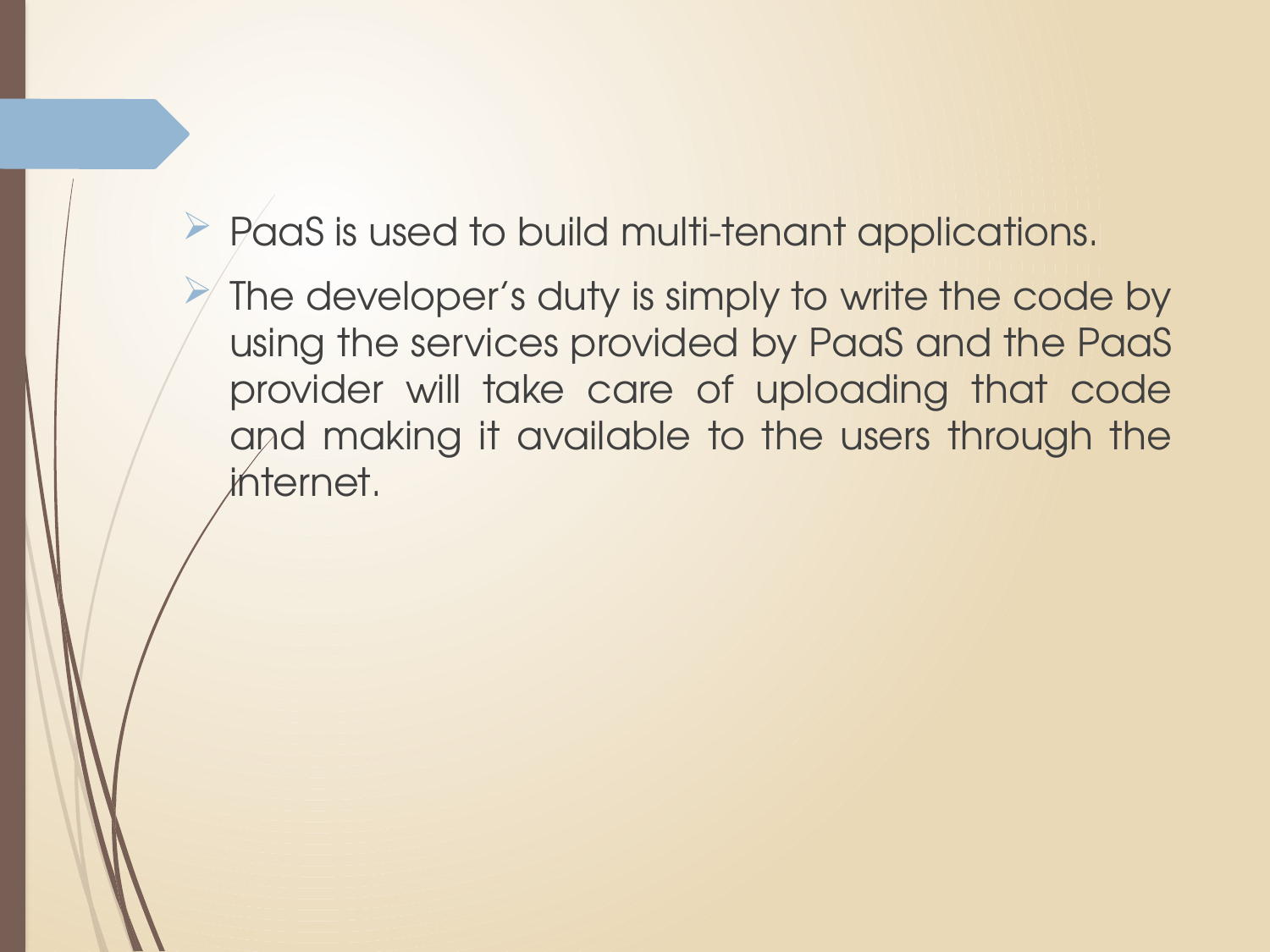

PaaS is used to build multi-tenant applications.
The developer’s duty is simply to write the code by using the services provided by PaaS and the PaaS provider will take care of uploading that code and making it available to the users through the internet.